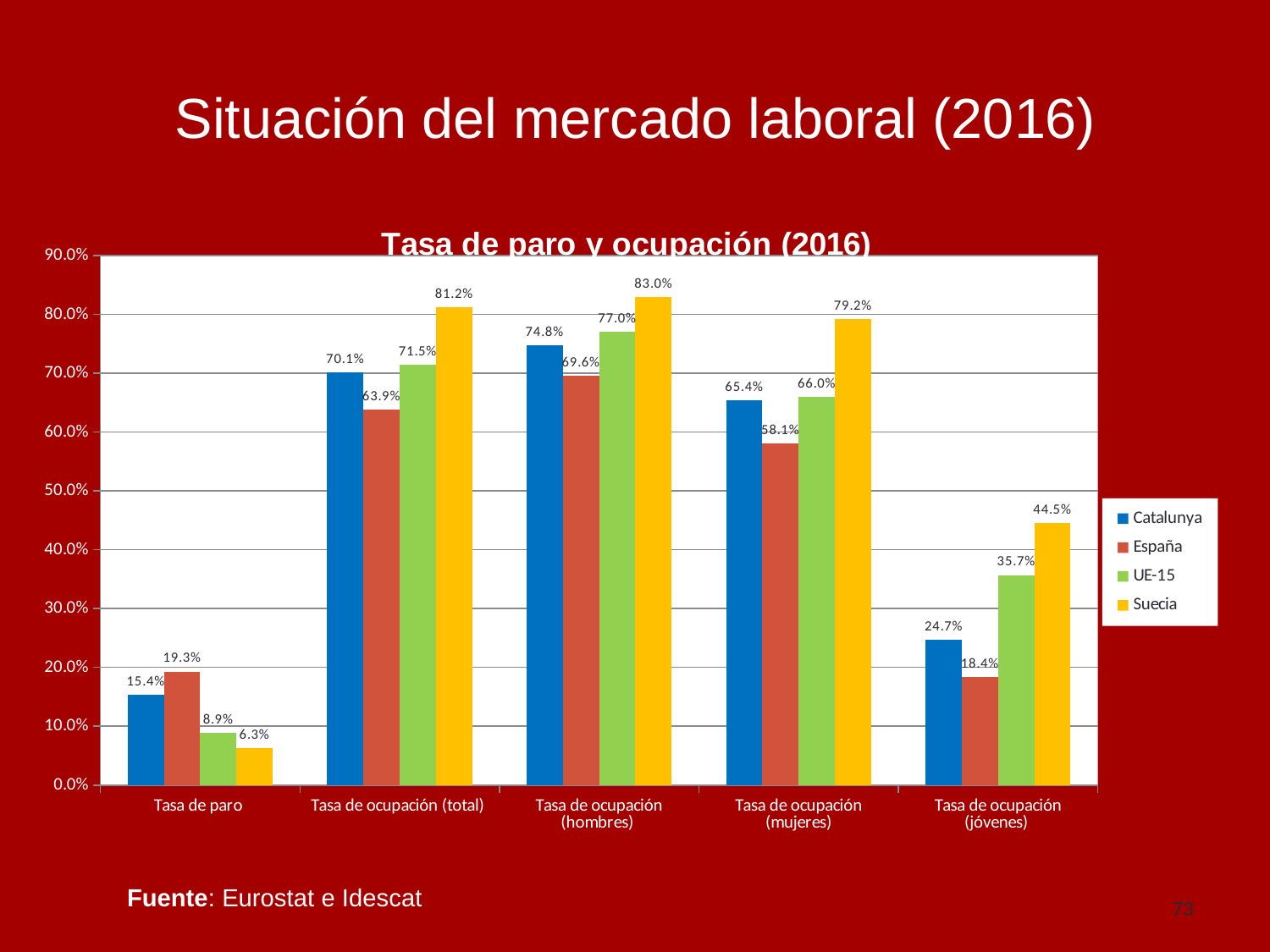

# Situación del mercado laboral (2016)

### Chart: Tasa de paro y ocupación (2016)

| Category |  | España  | UE-15  | Suecia  |
|---|---|---|---|---|
| Tasa de paro  | 0.15400000000000008 | 0.193 | 0.08900000000000007 | 0.063 |
| Tasa de ocupación (total)  | 0.7010000000000003 | 0.6390000000000003 | 0.7150000000000003 | 0.8120000000000004 |
| Tasa de ocupación (hombres)  | 0.7480000000000003 | 0.696 | 0.7700000000000004 | 0.8300000000000003 |
| Tasa de ocupación (mujeres) | 0.6540000000000004 | 0.581 | 0.6600000000000004 | 0.792 |
| Tasa de ocupación (jóvenes)  | 0.24700000000000008 | 0.18400000000000008 | 0.35700000000000015 | 0.445 |
Fuente: Eurostat e Idescat
73